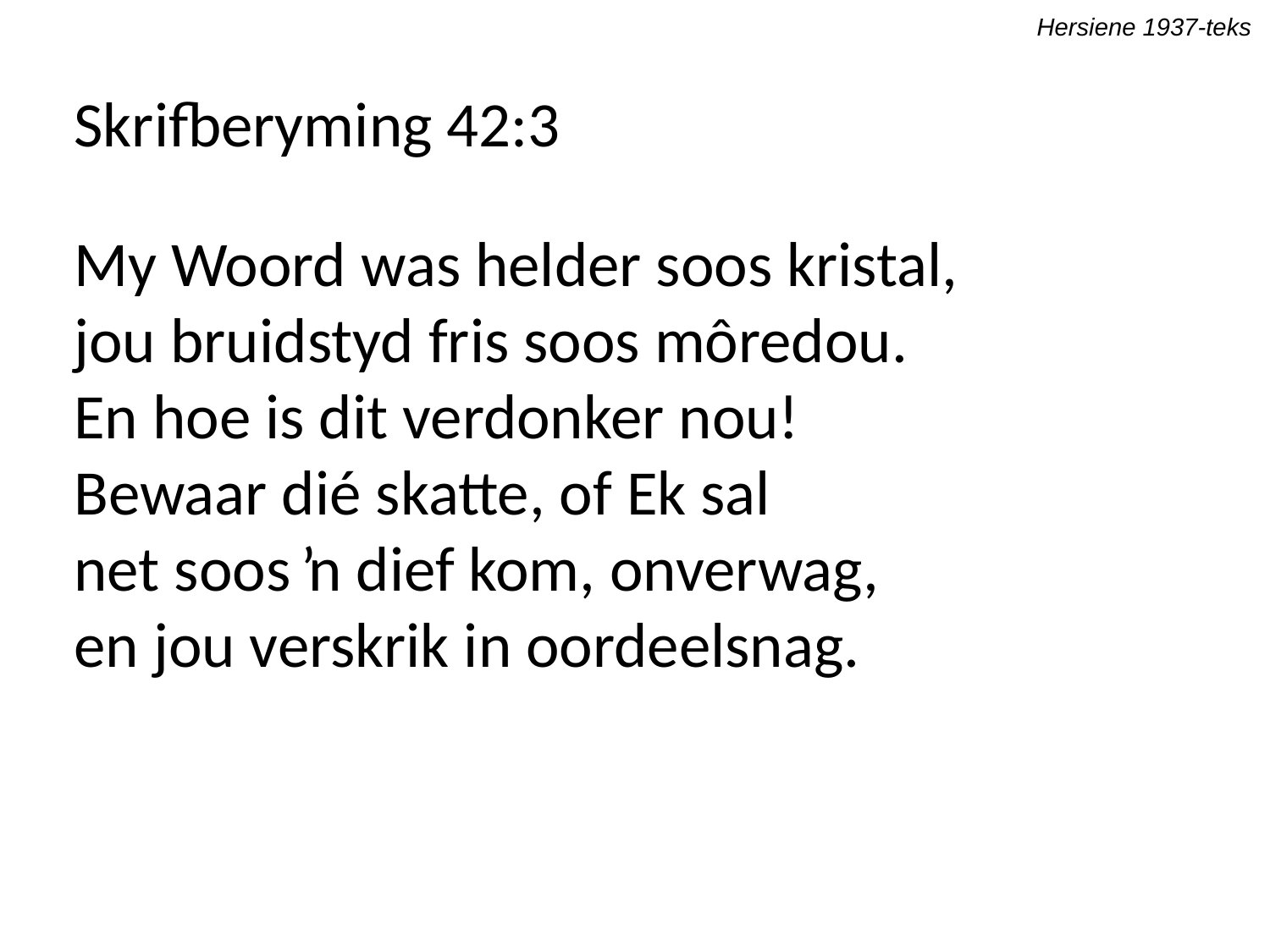

Hersiene 1937-teks
Skrifberyming 42:3

My Woord was helder soos kristal,
jou bruidstyd fris soos môredou.
En hoe is dit verdonker nou!
Bewaar dié skatte, of Ek sal
net soos ŉ dief kom, onverwag,
en jou verskrik in oordeelsnag.